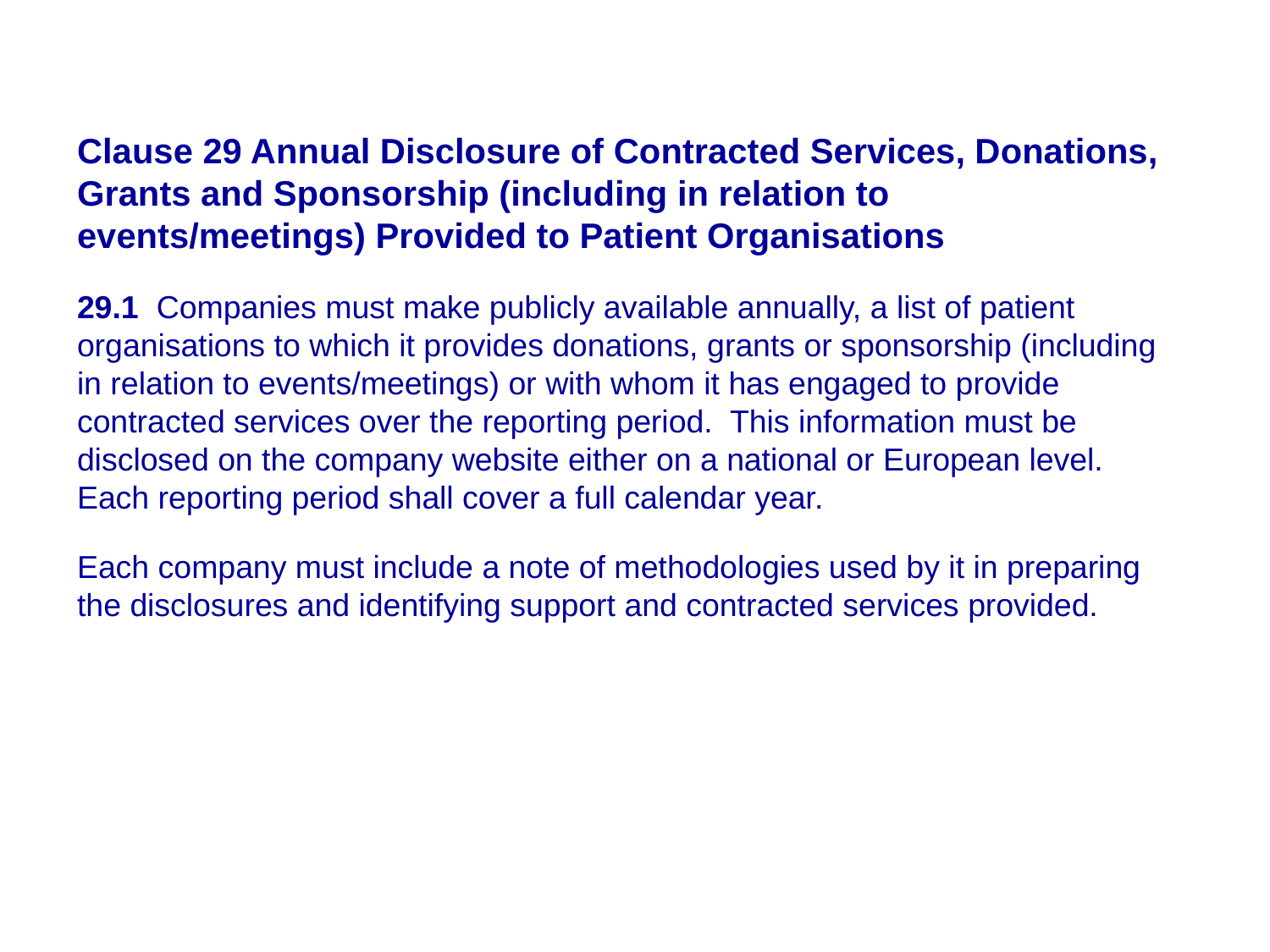

Clause 29 Annual Disclosure of Contracted Services, Donations, Grants and Sponsorship (including in relation to events/meetings) Provided to Patient Organisations
29.1  Companies must make publicly available annually, a list of patient organisations to which it provides donations, grants or sponsorship (including in relation to events/meetings) or with whom it has engaged to provide contracted services over the reporting period.  This information must be disclosed on the company website either on a national or European level.  Each reporting period shall cover a full calendar year.
Each company must include a note of methodologies used by it in preparing the disclosures and identifying support and contracted services provided.